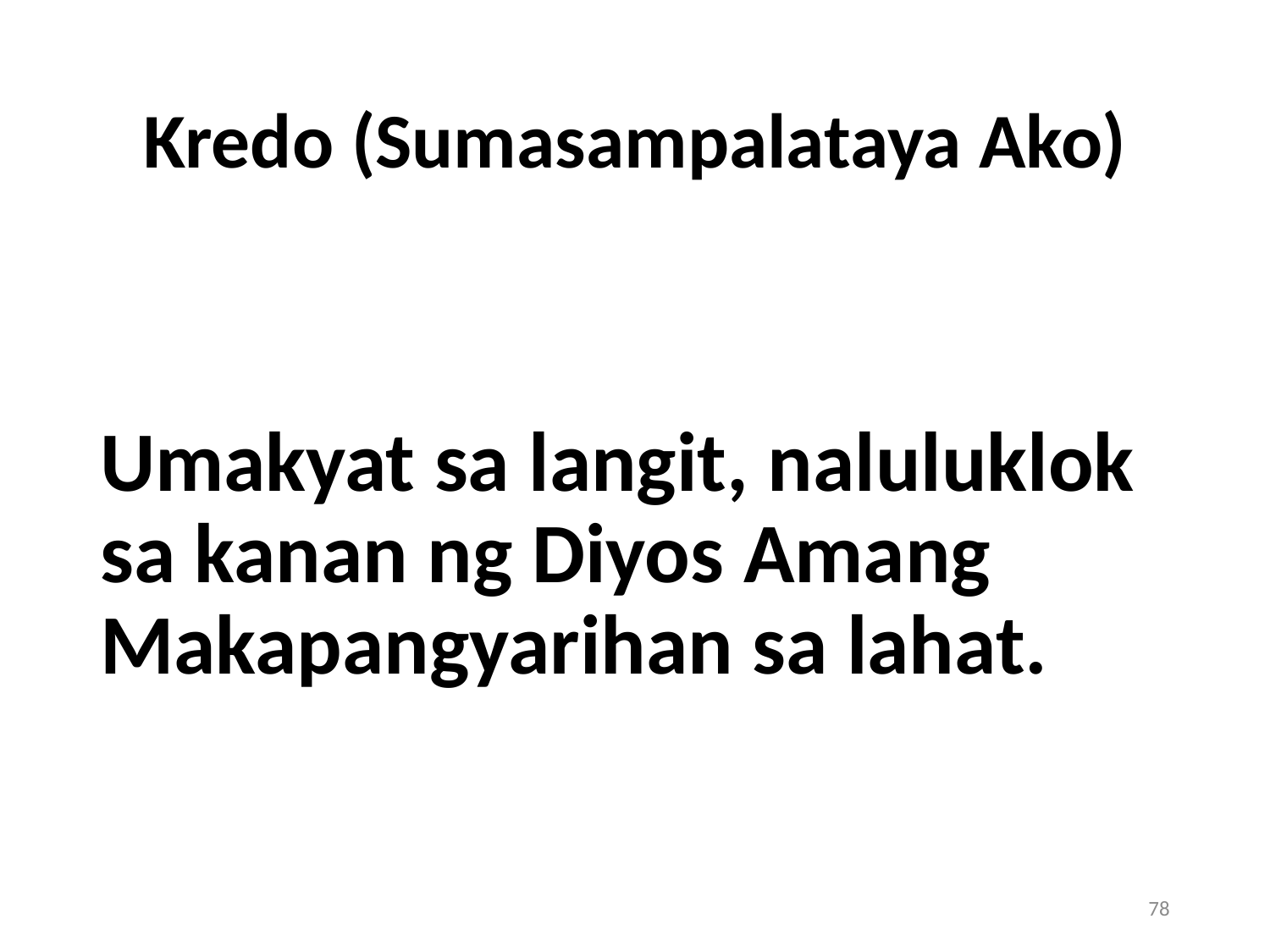

# Kredo (Sumasampalataya Ako)
Umakyat sa langit, naluluklok sa kanan ng Diyos Amang Makapangyarihan sa lahat.
78